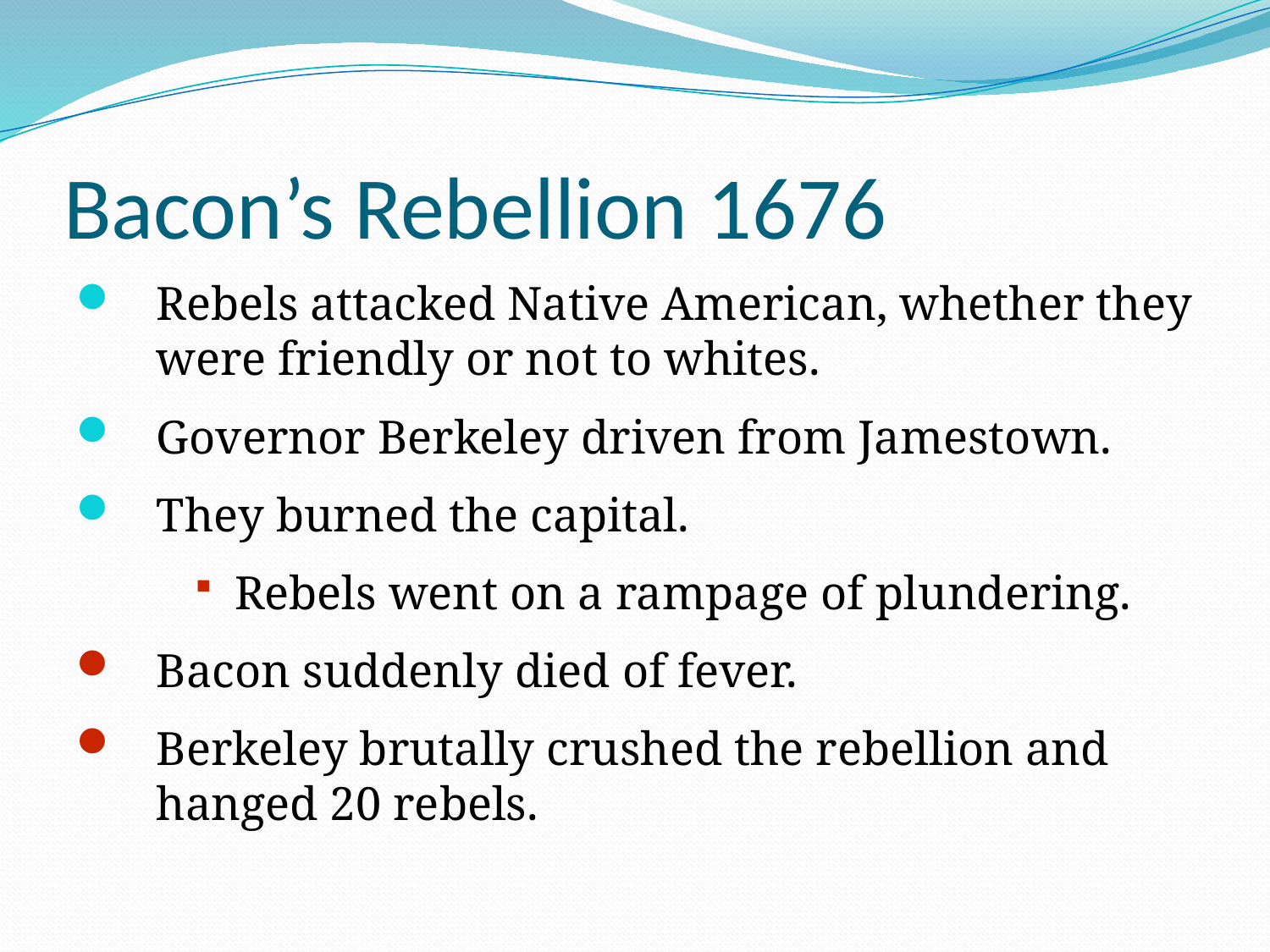

# Bacon’s Rebellion 1676
Rebels attacked Native American, whether they were friendly or not to whites.
Governor Berkeley driven from Jamestown.
They burned the capital.
Rebels went on a rampage of plundering.
Bacon suddenly died of fever.
Berkeley brutally crushed the rebellion and hanged 20 rebels.